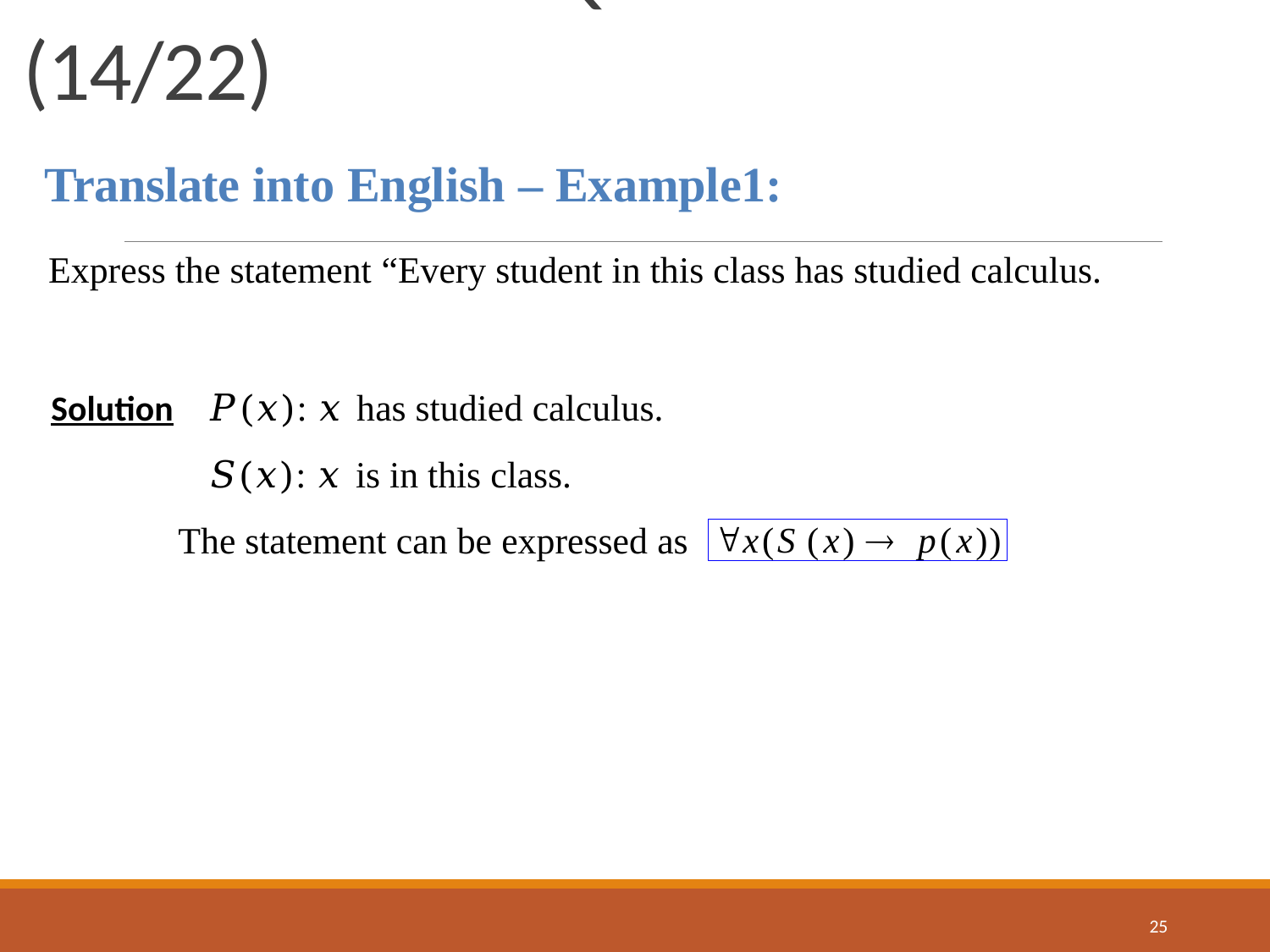

# Predicates and Quantifiers (14/22)
Translate into English – Example1:
Express the statement “Every student in this class has studied calculus.
Solution	𝑃(𝑥): 𝑥 has studied calculus.
𝑆(𝑥): 𝑥 is in this class.
The statement can be expressed as
∀x(S (x) →  p(x))
25